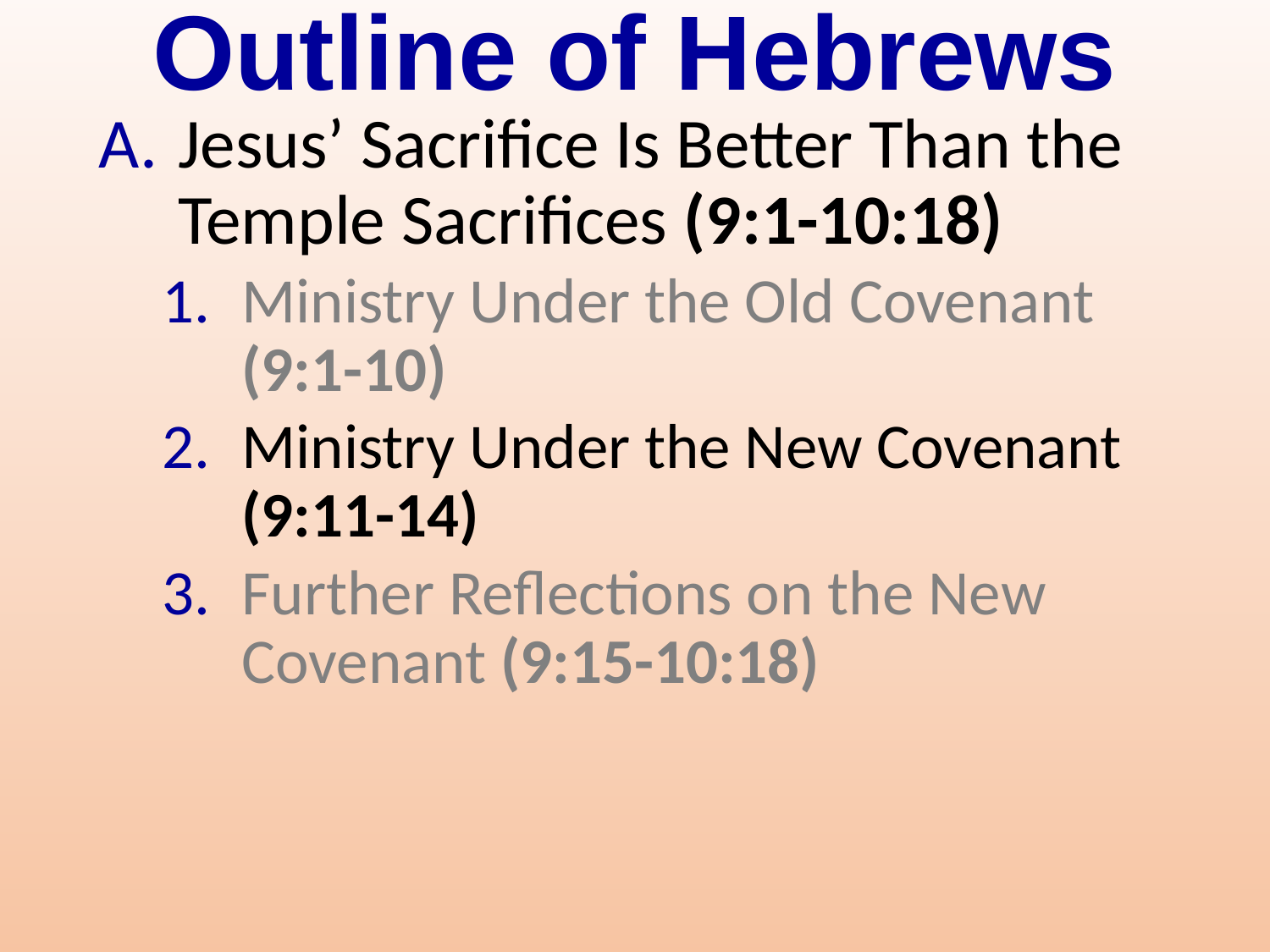

# Outline of Hebrews
Jesus’ Sacrifice Is Better Than the Temple Sacrifices (9:1-10:18)
Ministry Under the Old Covenant (9:1-10)
Ministry Under the New Covenant (9:11-14)
Further Reflections on the New Covenant (9:15-10:18)